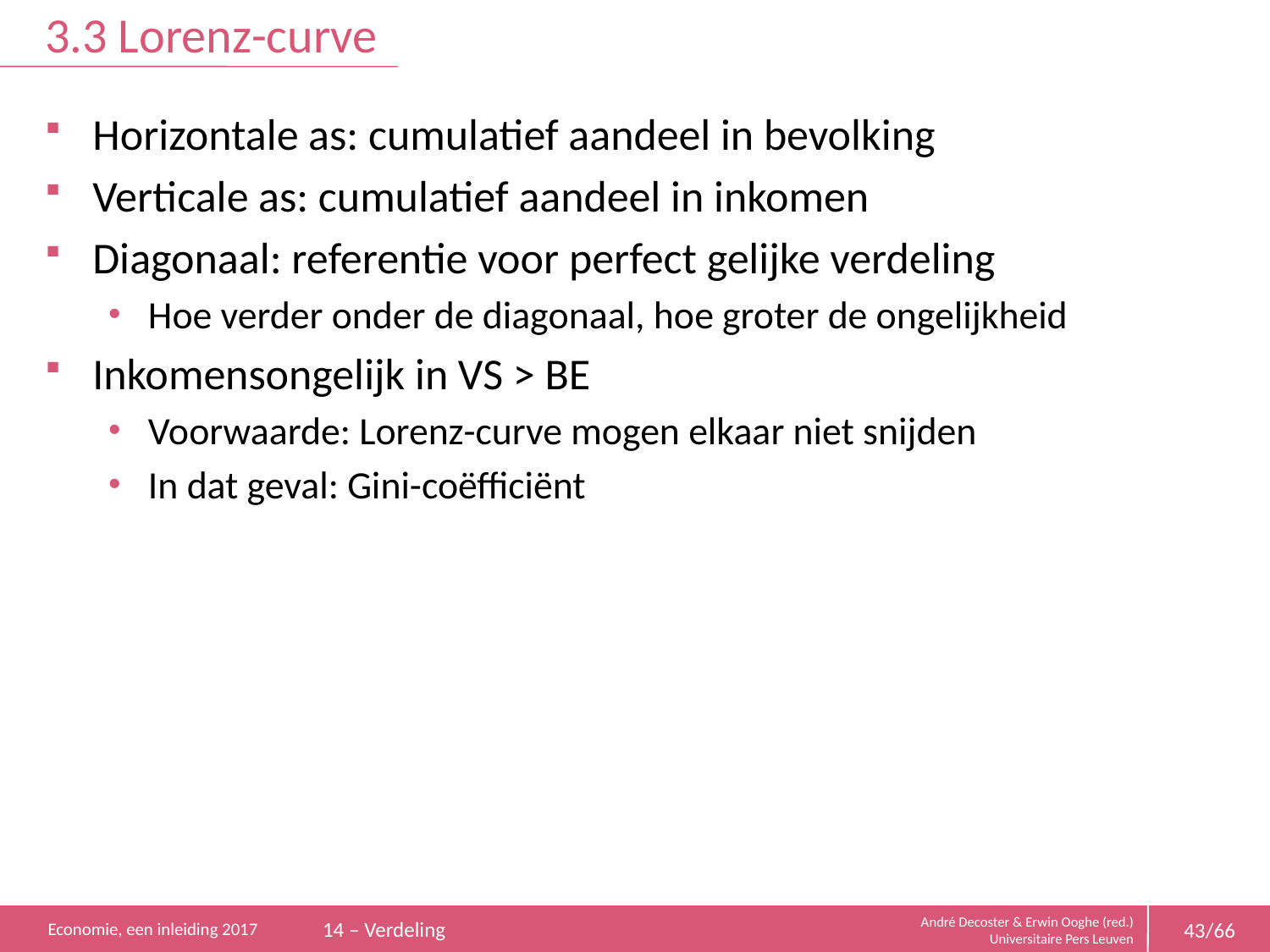

# 3.3 Lorenz-curve
Horizontale as: cumulatief aandeel in bevolking
Verticale as: cumulatief aandeel in inkomen
Diagonaal: referentie voor perfect gelijke verdeling
Hoe verder onder de diagonaal, hoe groter de ongelijkheid
Inkomensongelijk in VS > BE
Voorwaarde: Lorenz-curve mogen elkaar niet snijden
In dat geval: Gini-coëfficiënt